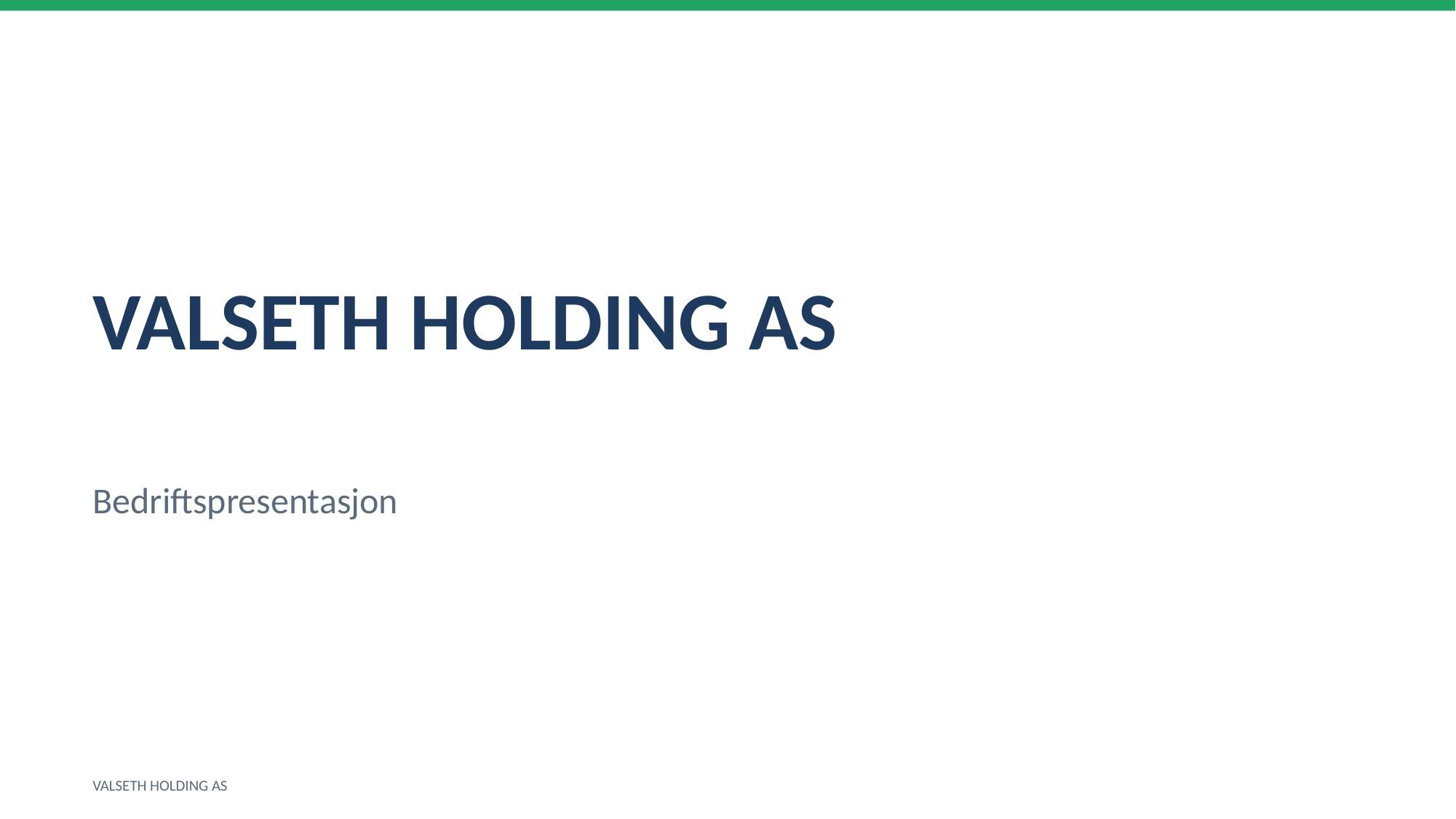

VALSETH HOLDING AS
Bedriftspresentasjon
VALSETH HOLDING AS